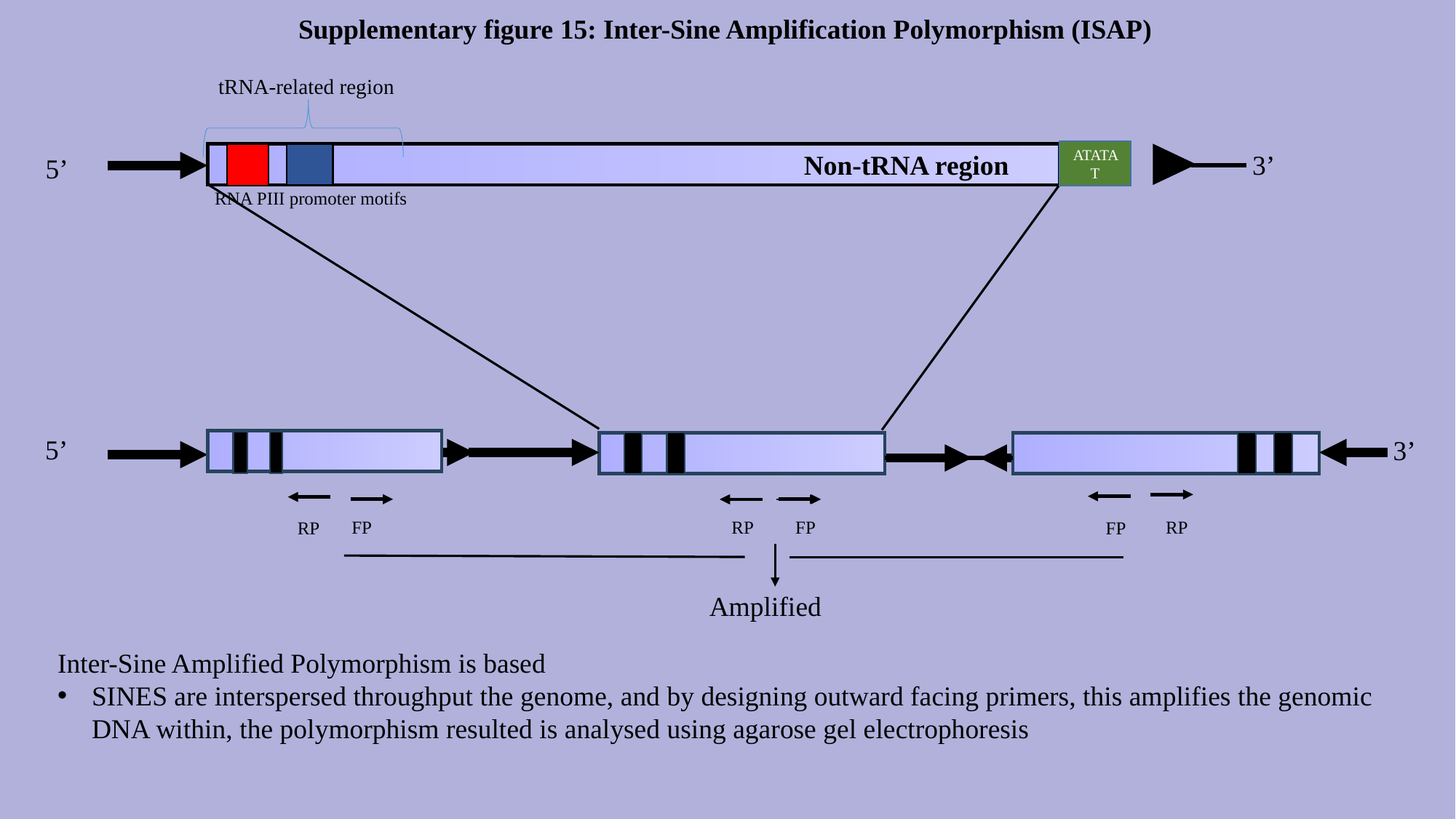

Supplementary figure 15: Inter-Sine Amplification Polymorphism (ISAP)

tRNA-related region
ATATAT
3’

                                                                               Non-tRNA region

5’
RNA PIII promoter motifs
5’
3’

RP
RP
FP
FP
RP
FP
Amplified
Inter-Sine Amplified Polymorphism is based
SINES are interspersed throughput the genome, and by designing outward facing primers, this amplifies the genomic DNA within, the polymorphism resulted is analysed using agarose gel electrophoresis